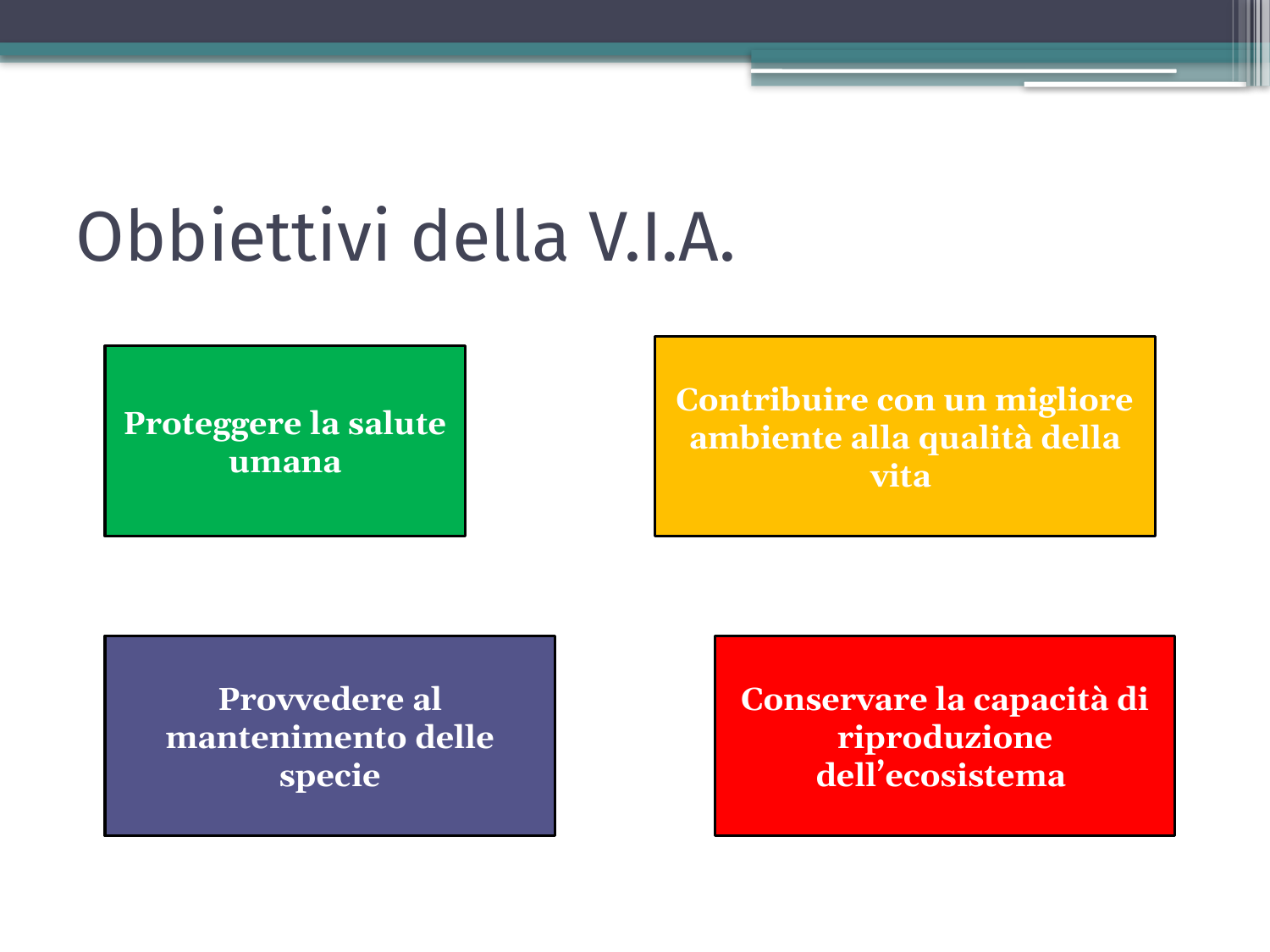

# Obbiettivi della V.I.A.
Contribuire con un migliore ambiente alla qualità della vita
Proteggere la salute umana
Provvedere al mantenimento delle specie
Conservare la capacità di riproduzione dell’ecosistema